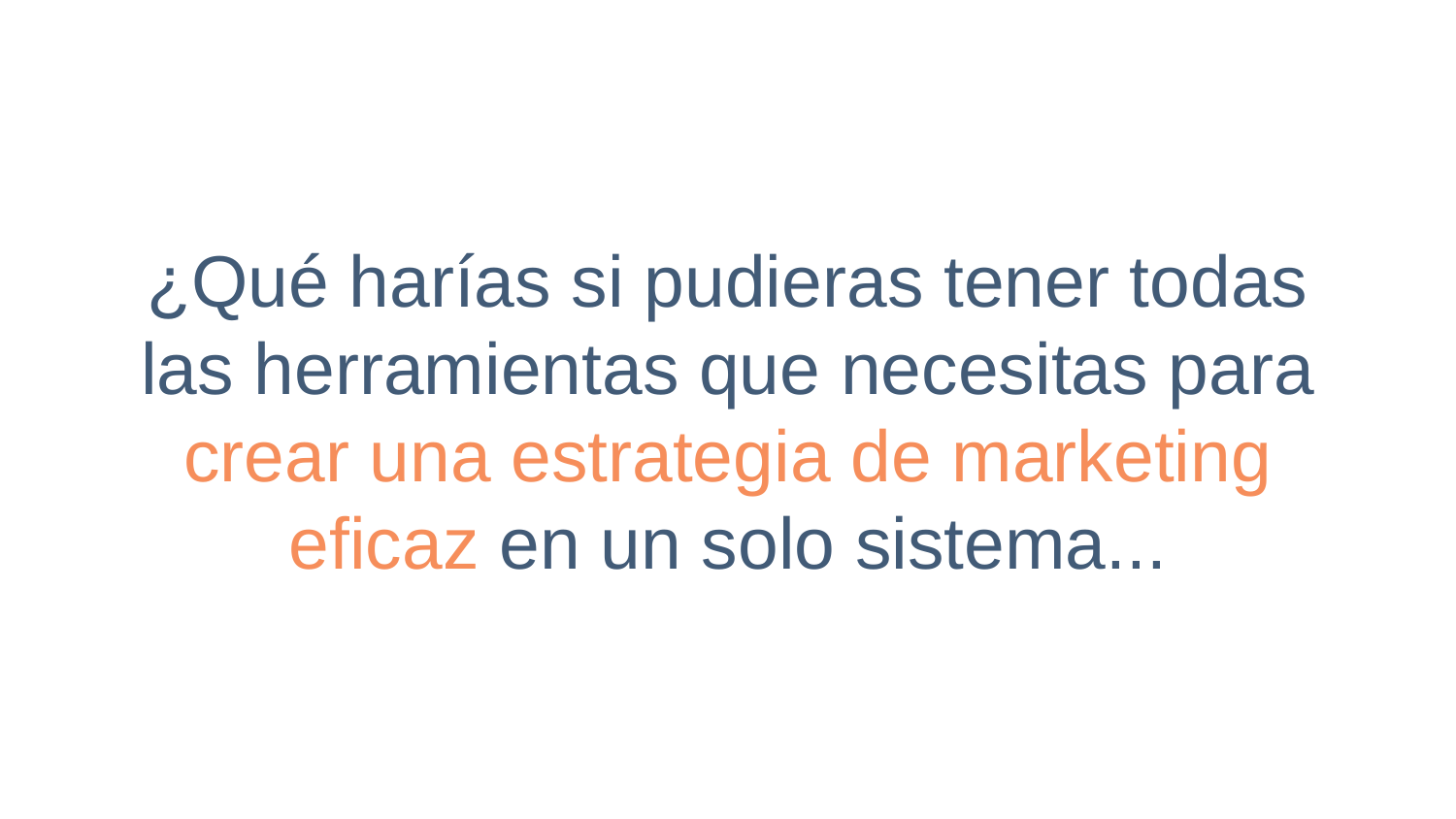

¿Qué harías si pudieras tener todas las herramientas que necesitas para crear una estrategia de marketing eficaz en un solo sistema...